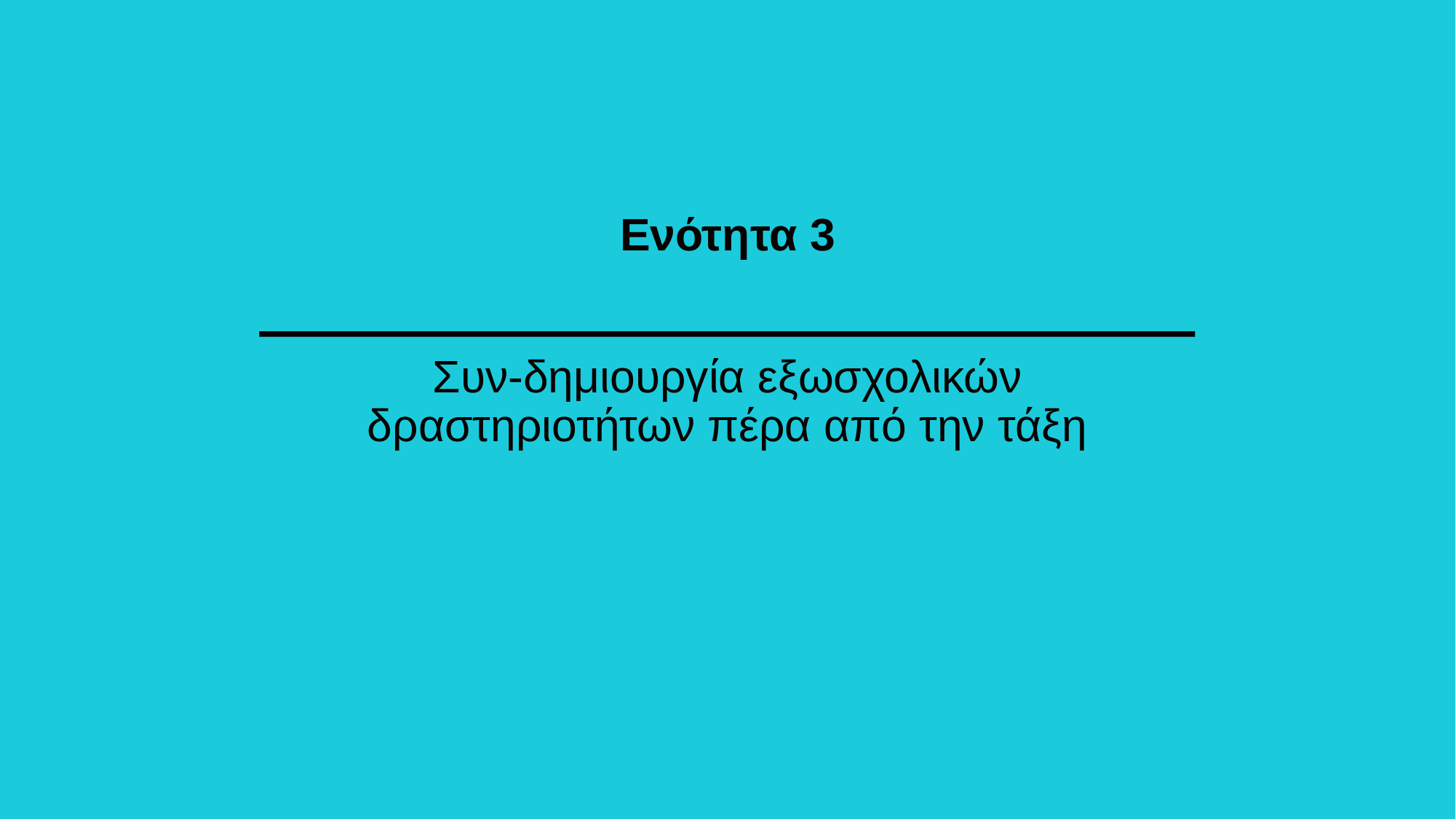

Ενότητα 3
# Συν-δημιουργία εξωσχολικών δραστηριοτήτων πέρα από την τάξη